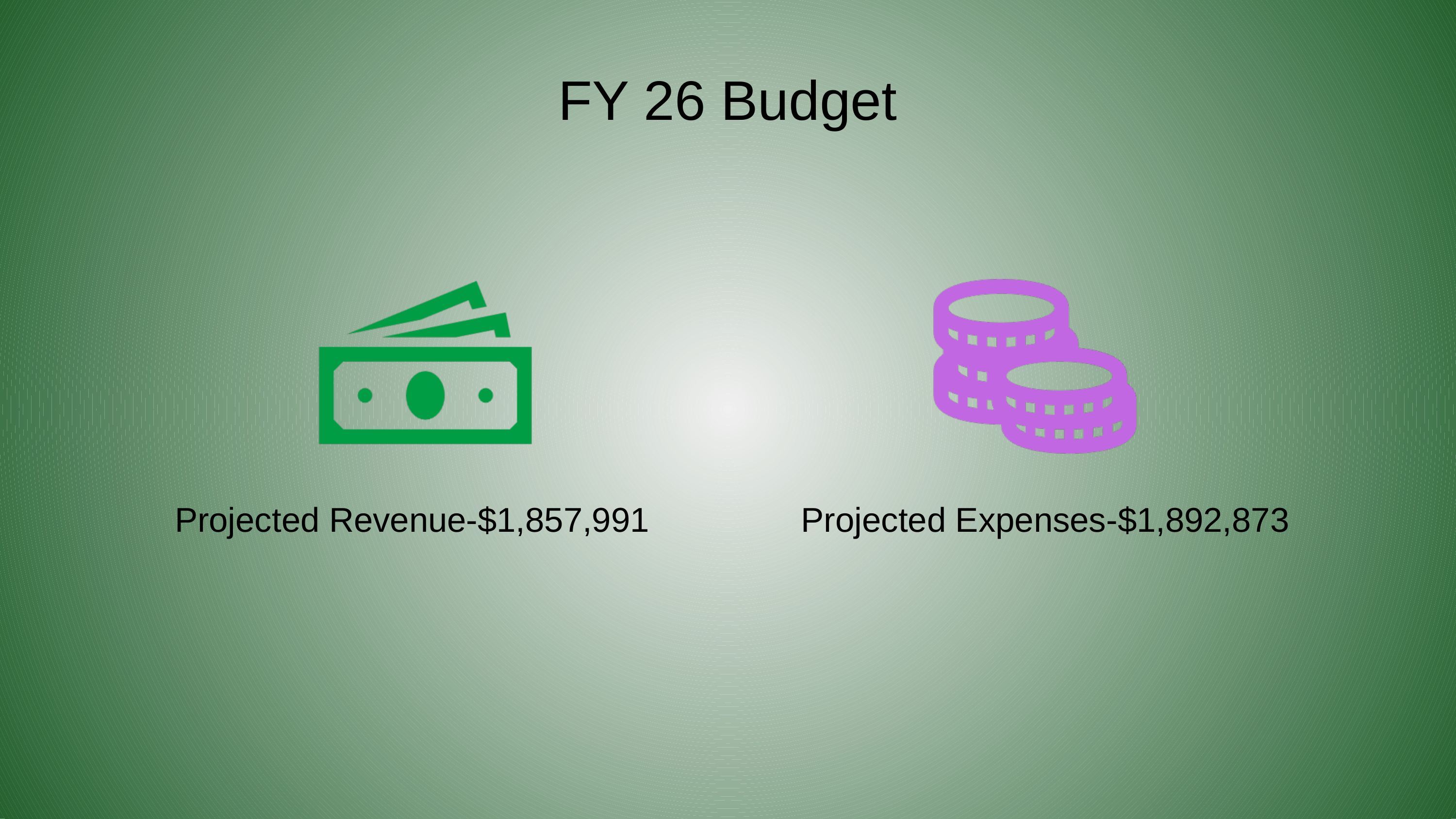

FY 26 Budget

Projected Revenue-$1,857,991
Projected Expenses-$1,892,873